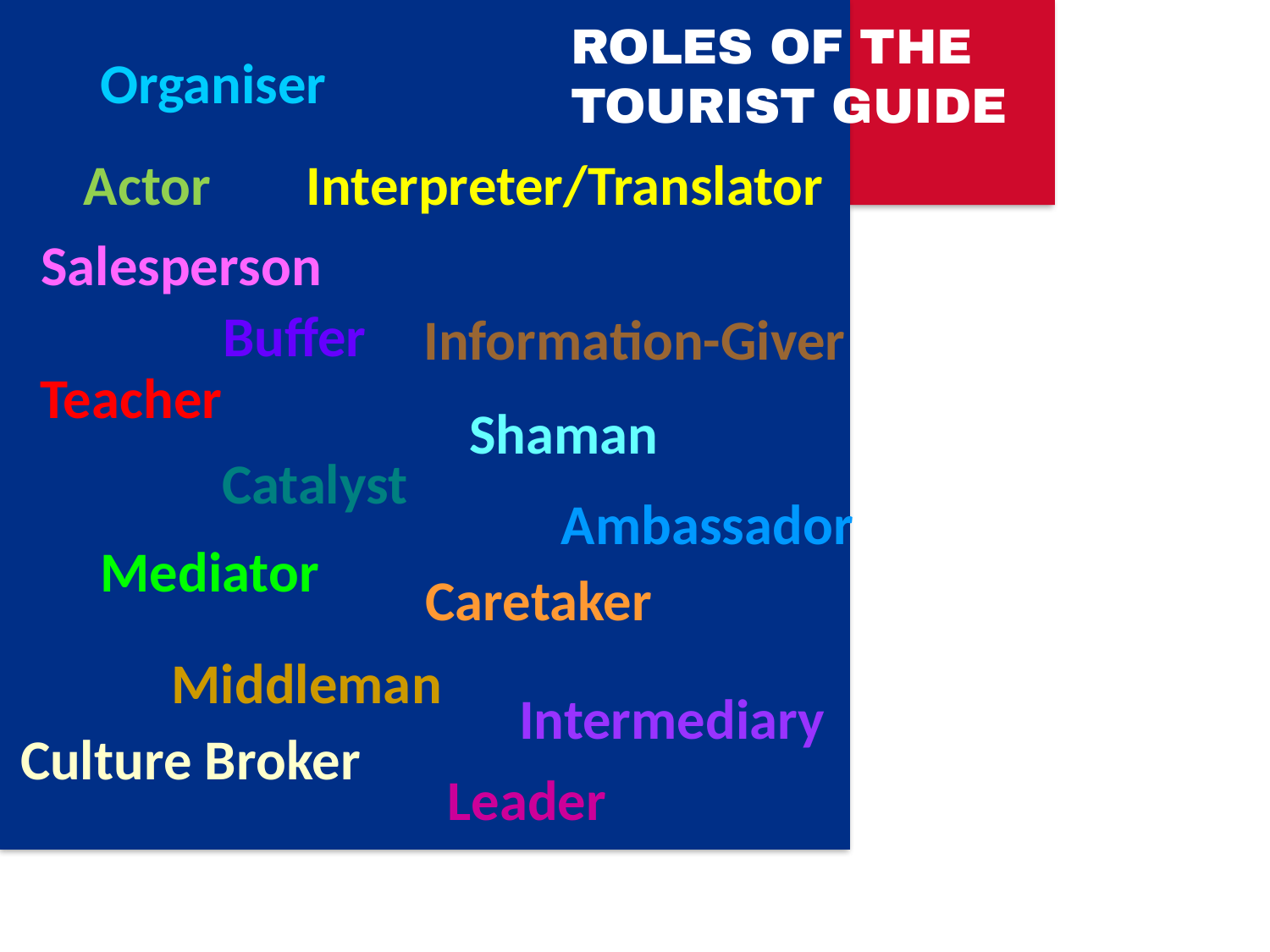

ROLES OF THE
TOURIST GUIDE
Organiser
Actor
Interpreter/Translator
Salesperson
Buffer
Information-Giver
Teacher
Shaman
Catalyst
Ambassador
Mediator
Caretaker
Middleman
Intermediary
Culture Broker
Leader